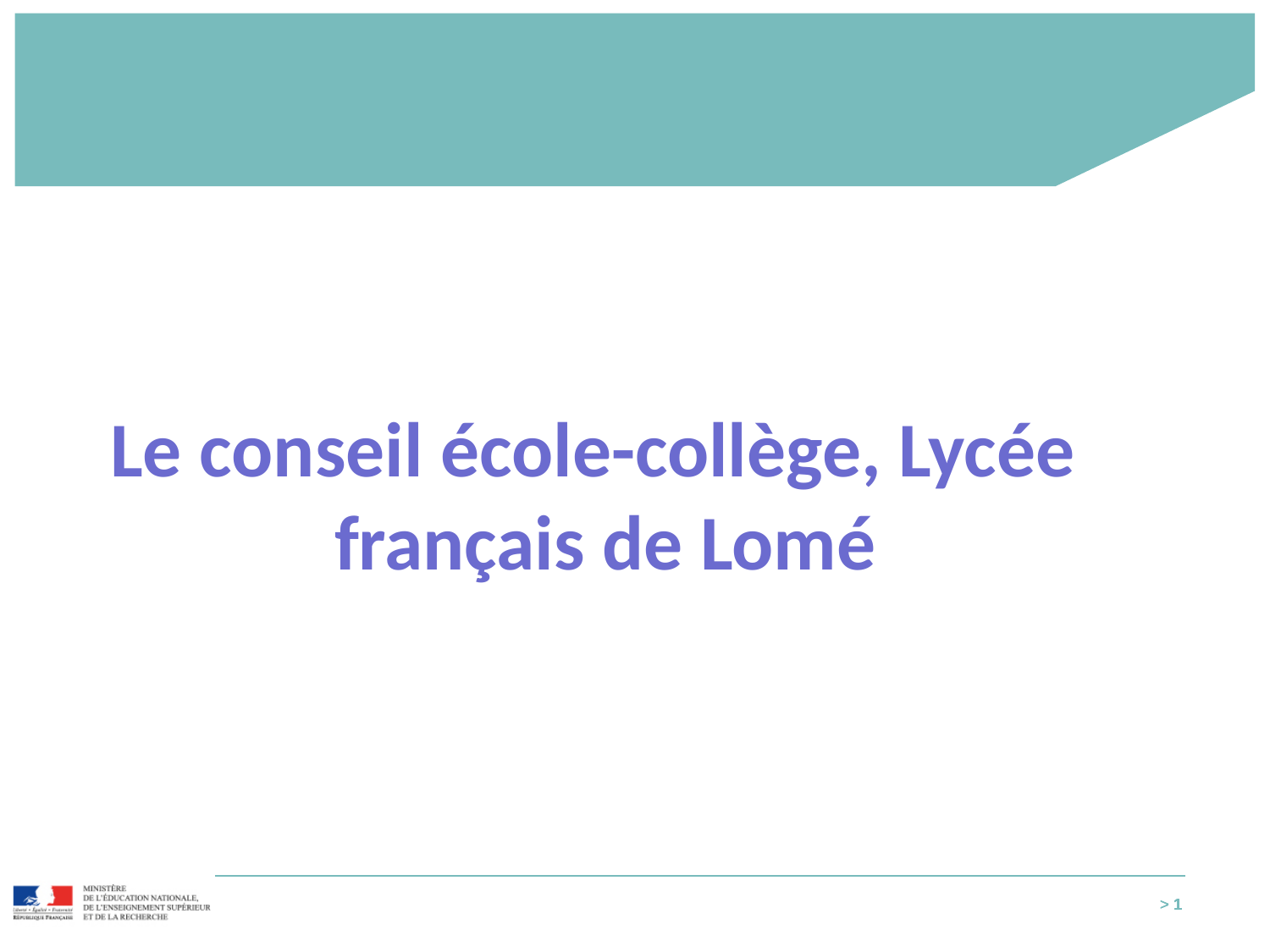

Le conseil école-collège, Lycée français de Lomé

> 1
> 1
> 1